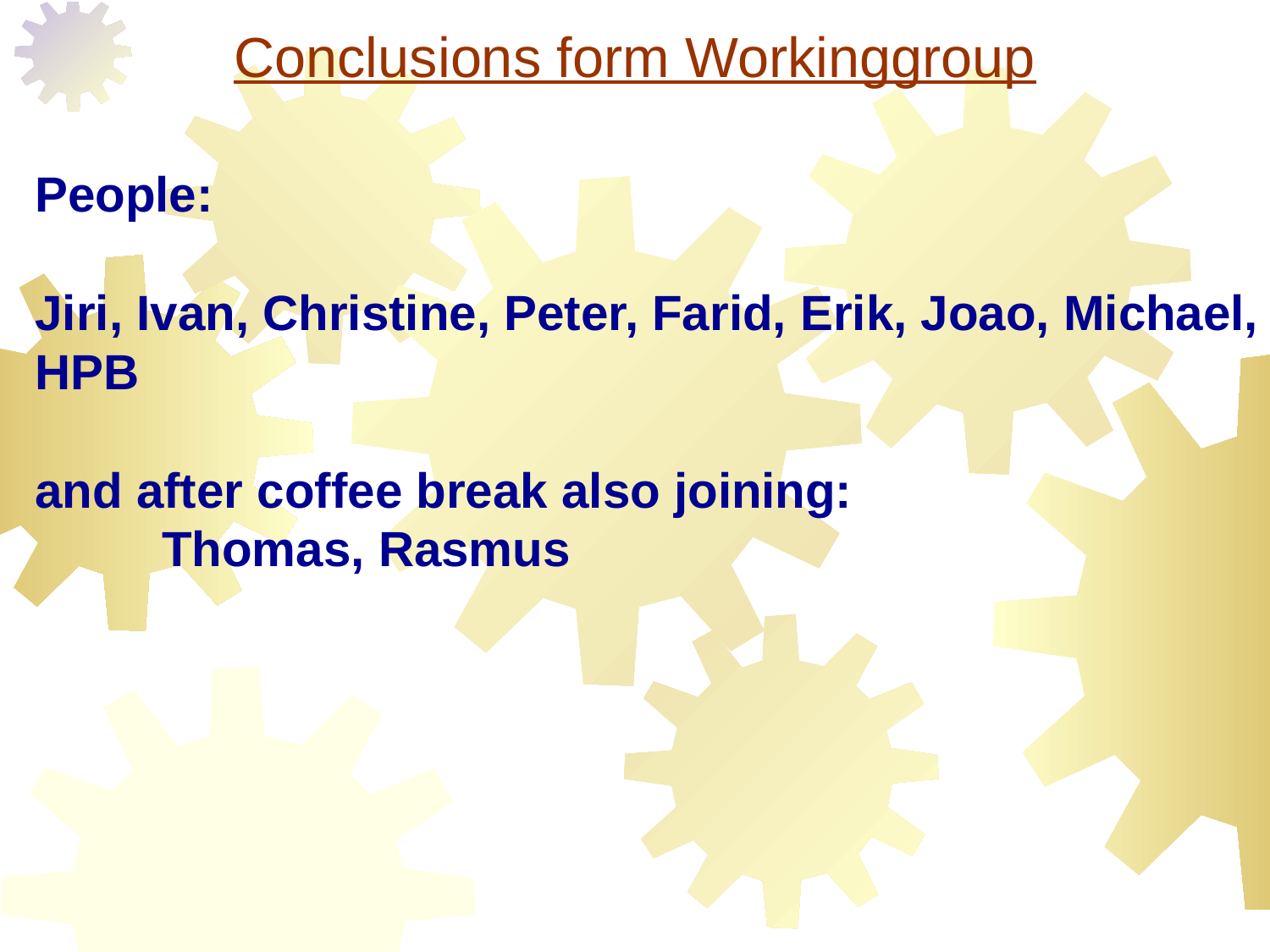

# Conclusions form Workinggroup
People:

Jiri, Ivan, Christine, Peter, Farid, Erik, Joao, Michael,
HPB

and after coffee break also joining:
	Thomas, Rasmus